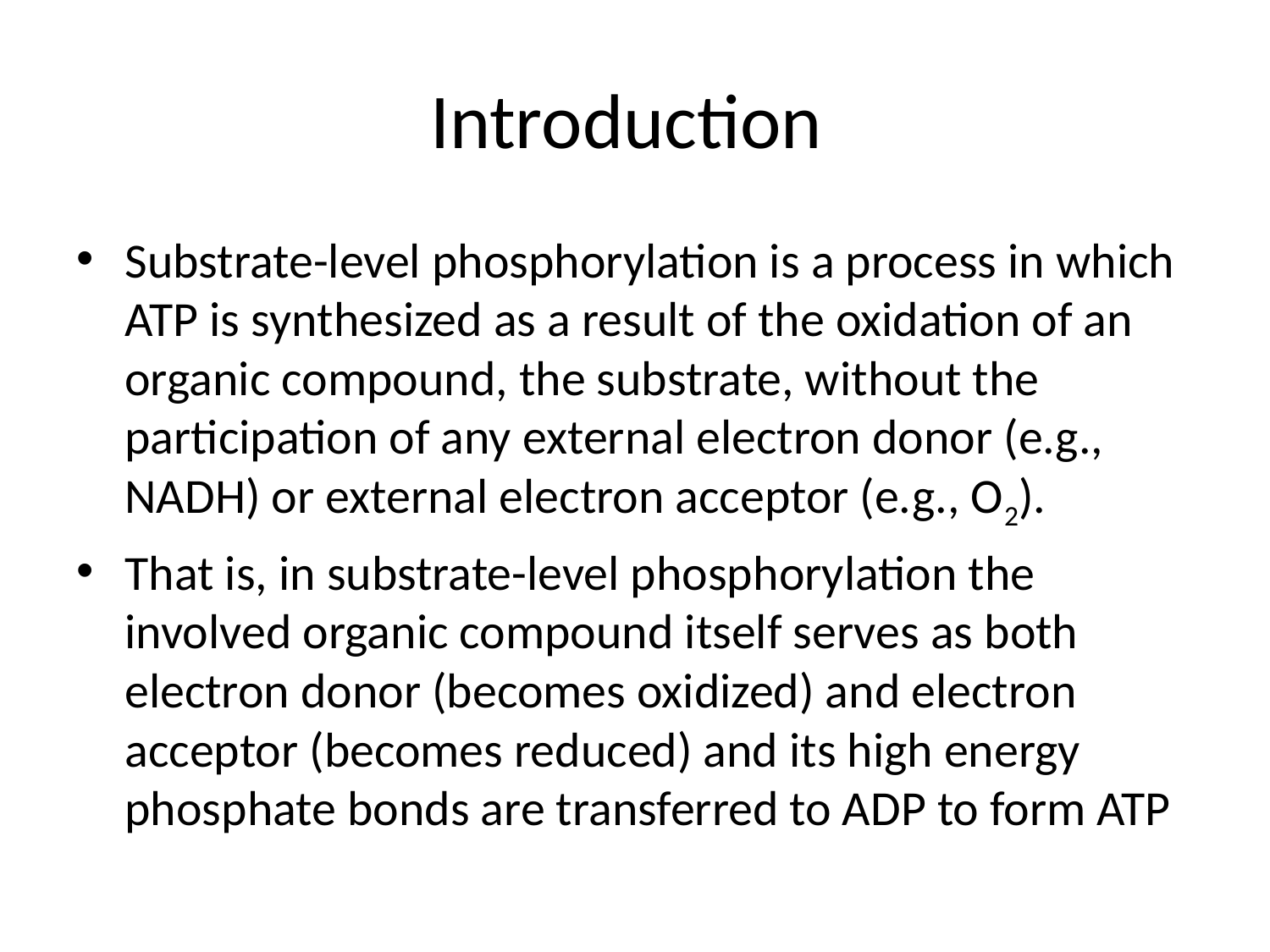

# Introduction
Substrate-level phosphorylation is a process in which ATP is synthesized as a result of the oxidation of an organic compound, the substrate, without the participation of any external electron donor (e.g., NADH) or external electron acceptor (e.g., O2).
That is, in substrate-level phosphorylation the involved organic compound itself serves as both electron donor (becomes oxidized) and electron acceptor (becomes reduced) and its high energy phosphate bonds are transferred to ADP to form ATP